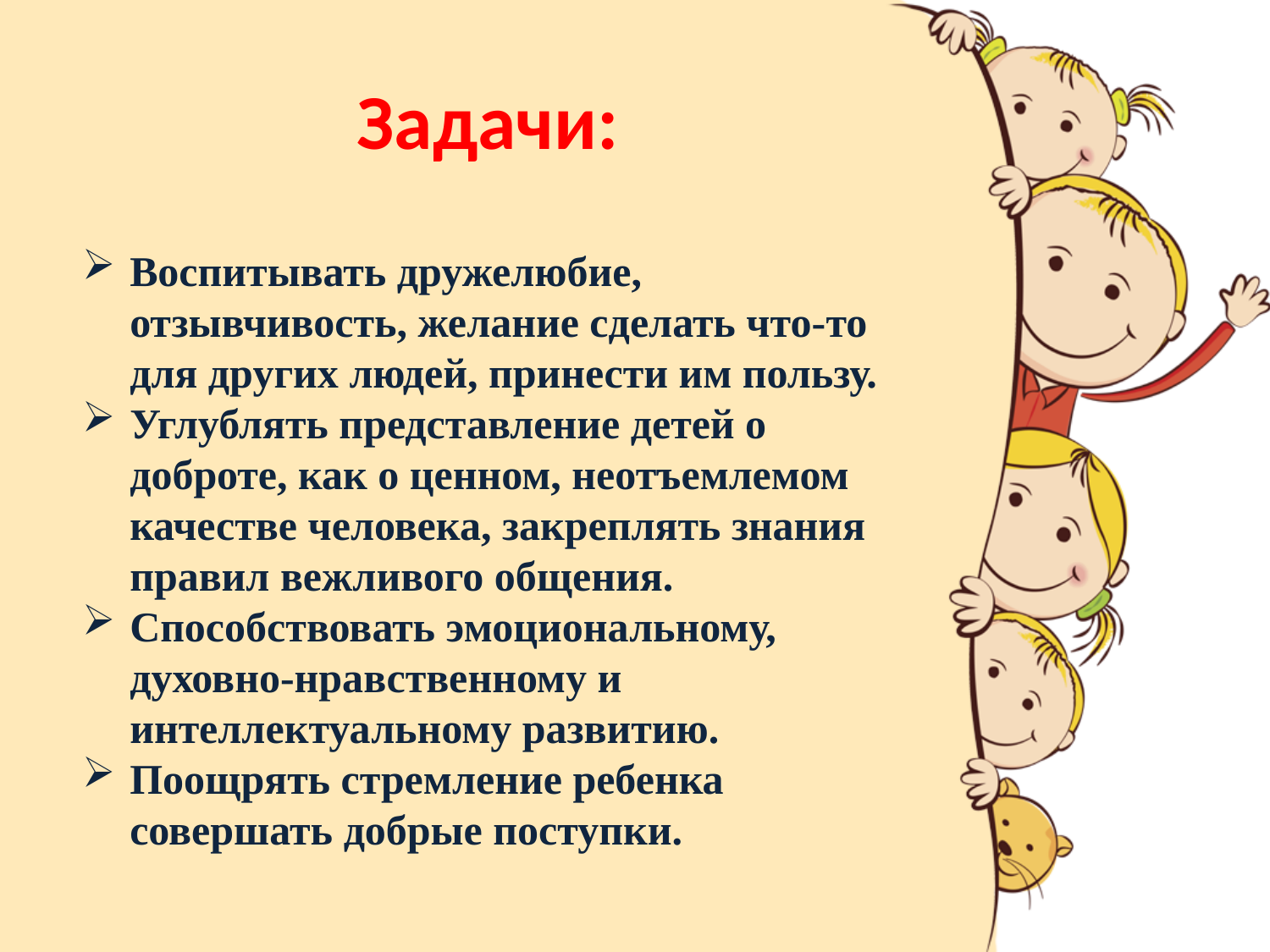

# Задачи:
Воспитывать дружелюбие, отзывчивость, желание сделать что-то для других людей, принести им пользу.
Углублять представление детей о доброте, как о ценном, неотъемлемом качестве человека, закреплять знания правил вежливого общения.
Способствовать эмоциональному, духовно-нравственному и интеллектуальному развитию.
Поощрять стремление ребенка совершать добрые поступки.